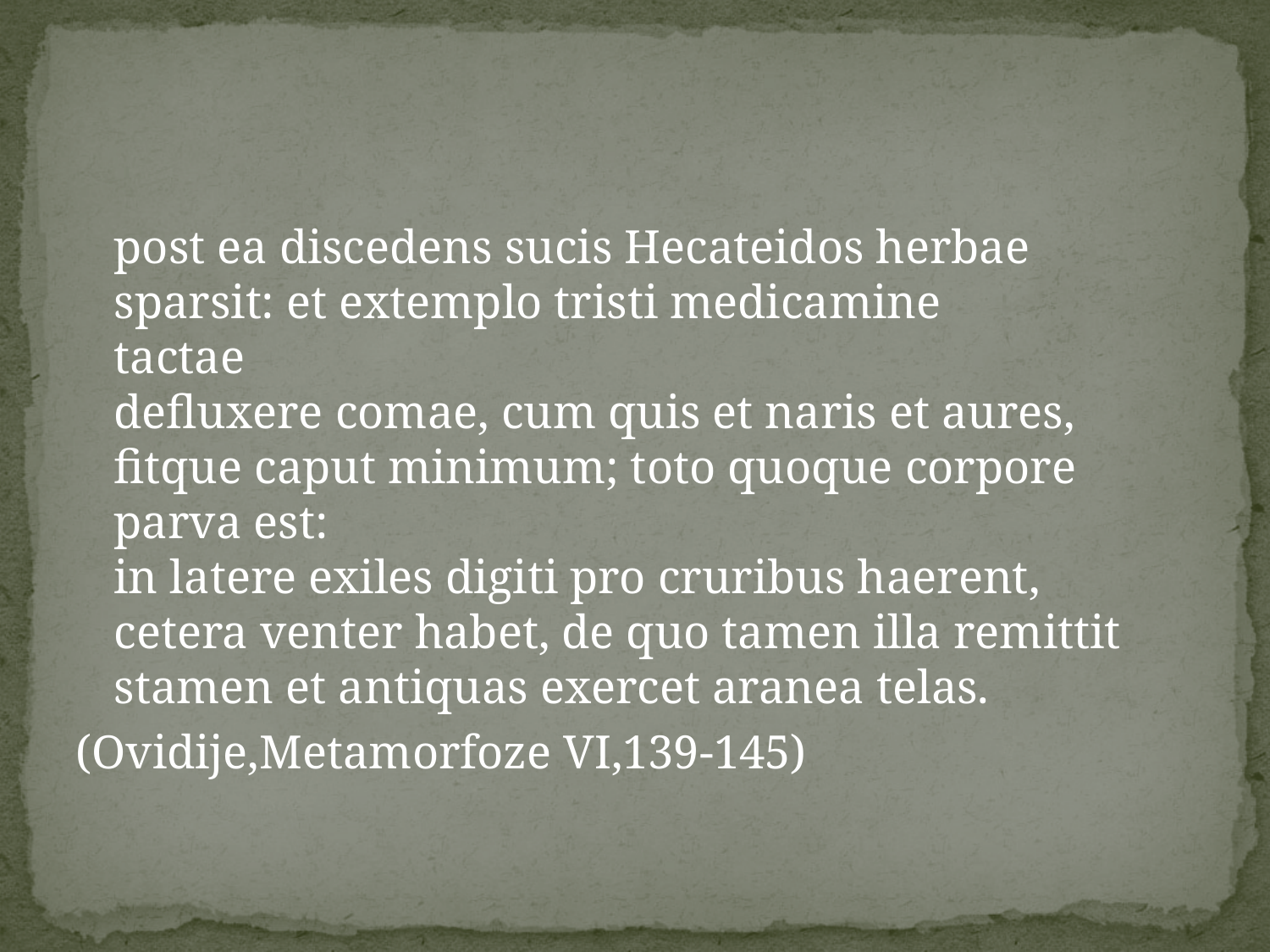

#
	post ea discedens sucis Hecateidos herbae
sparsit: et extemplo tristi medicamine tactae               
defluxere comae, cum quis et naris et aures,
fitque caput minimum; toto quoque corpore parva est:
in latere exiles digiti pro cruribus haerent,
cetera venter habet, de quo tamen illa remittit
stamen et antiquas exercet aranea telas.
(Ovidije,Metamorfoze VI,139-145)